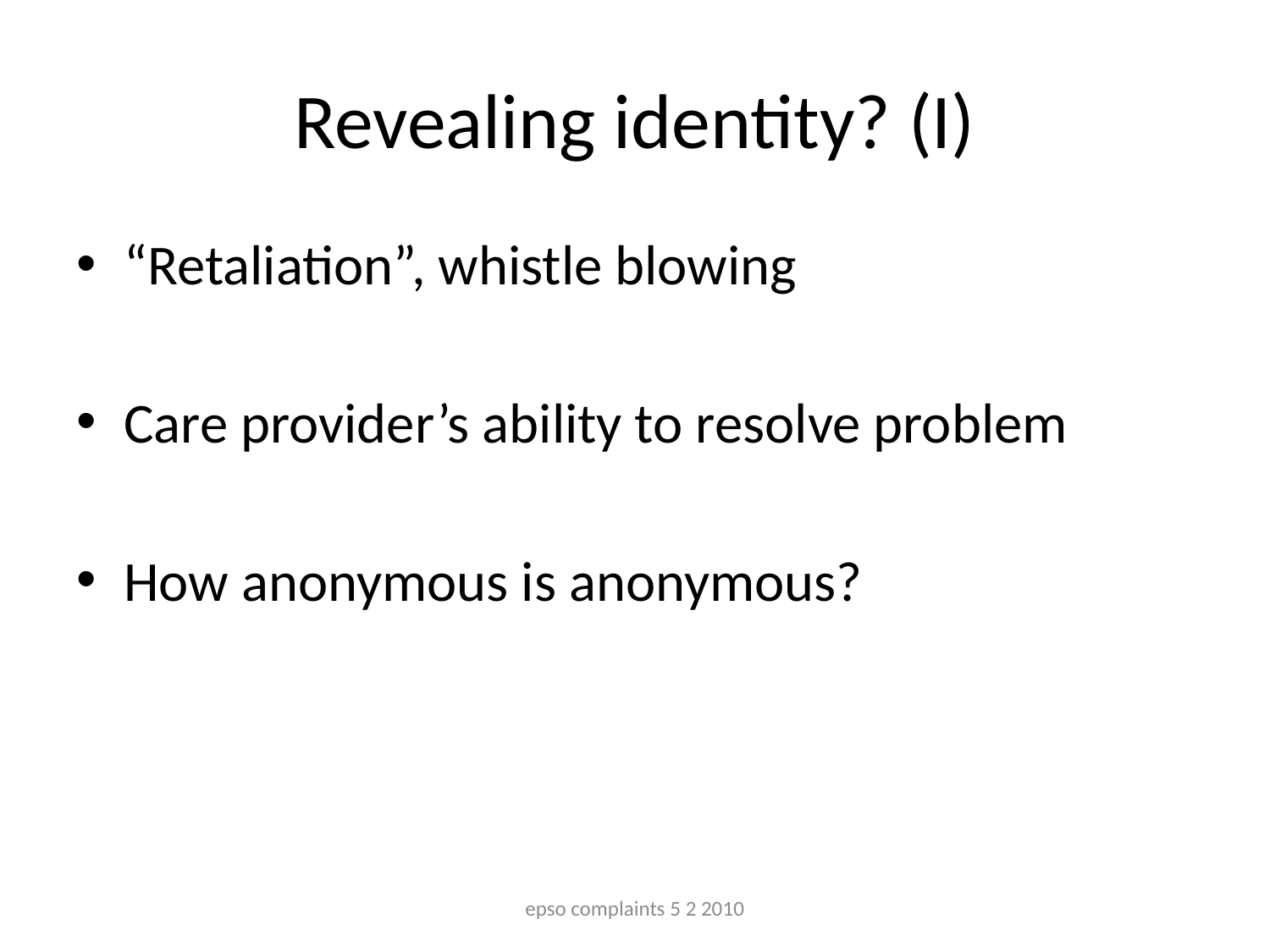

# Revealing identity? (I)
“Retaliation”, whistle blowing

Care provider’s ability to resolve problem

How anonymous is anonymous?
epso complaints 5 2 2010